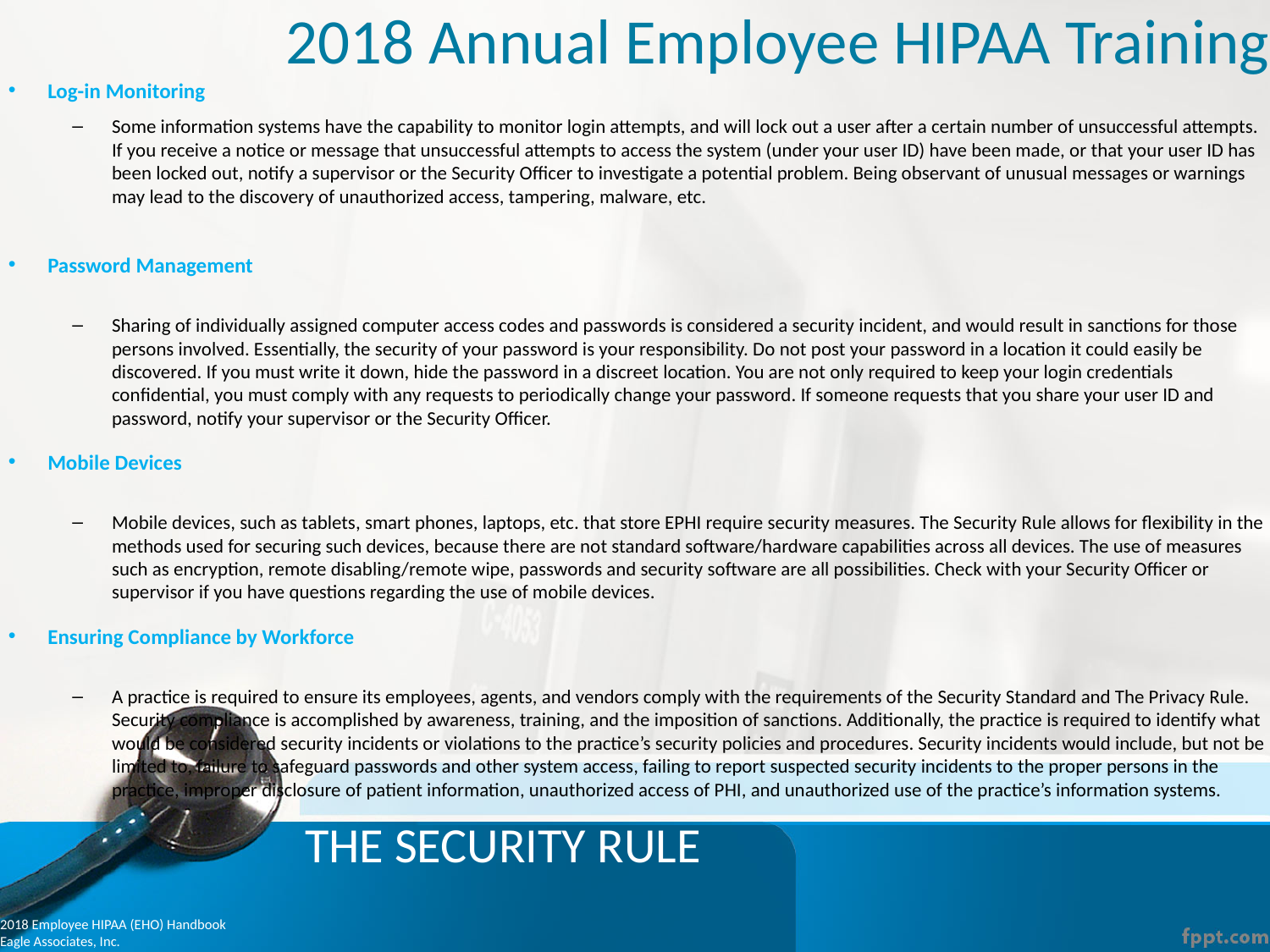

# 2018 Annual Employee HIPAA Training
Log-in Monitoring

Some information systems have the capability to monitor login attempts, and will lock out a user after a certain number of unsuccessful attempts. If you receive a notice or message that unsuccessful attempts to access the system (under your user ID) have been made, or that your user ID has been locked out, notify a supervisor or the Security Officer to investigate a potential problem. Being observant of unusual messages or warnings may lead to the discovery of unauthorized access, tampering, malware, etc.

Password Management

Sharing of individually assigned computer access codes and passwords is considered a security incident, and would result in sanctions for those persons involved. Essentially, the security of your password is your responsibility. Do not post your password in a location it could easily be discovered. If you must write it down, hide the password in a discreet location. You are not only required to keep your login credentials confidential, you must comply with any requests to periodically change your password. If someone requests that you share your user ID and password, notify your supervisor or the Security Officer.

Mobile Devices

Mobile devices, such as tablets, smart phones, laptops, etc. that store EPHI require security measures. The Security Rule allows for flexibility in the methods used for securing such devices, because there are not standard software/hardware capabilities across all devices. The use of measures such as encryption, remote disabling/remote wipe, passwords and security software are all possibilities. Check with your Security Officer or supervisor if you have questions regarding the use of mobile devices.

Ensuring Compliance by Workforce

A practice is required to ensure its employees, agents, and vendors comply with the requirements of the Security Standard and The Privacy Rule. Security compliance is accomplished by awareness, training, and the imposition of sanctions. Additionally, the practice is required to identify what would be considered security incidents or violations to the practice’s security policies and procedures. Security incidents would include, but not be limited to, failure to safeguard passwords and other system access, failing to report suspected security incidents to the proper persons in the practice, improper disclosure of patient information, unauthorized access of PHI, and unauthorized use of the practice’s information systems.
THE SECURITY RULE
2018 Employee HIPAA (EHO) Handbook
Eagle Associates, Inc.